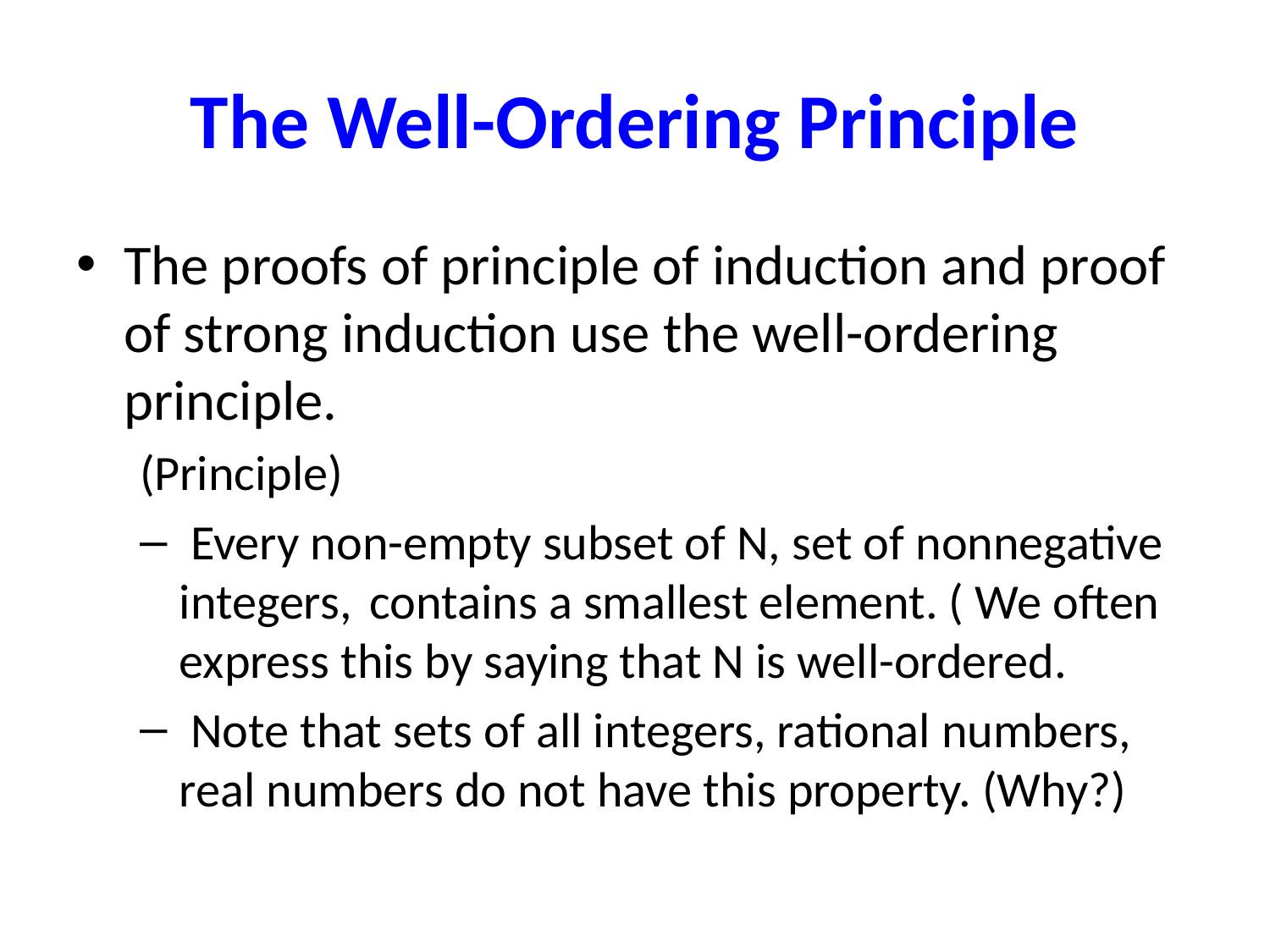

# The Well-Ordering Principle
The proofs of principle of induction and proof of strong induction use the well-ordering principle.
(Principle)
 Every non-empty subset of N, set of nonnegative integers,  contains a smallest element. ( We often express this by saying that N is well-ordered.
 Note that sets of all integers, rational numbers, real numbers do not have this property. (Why?)